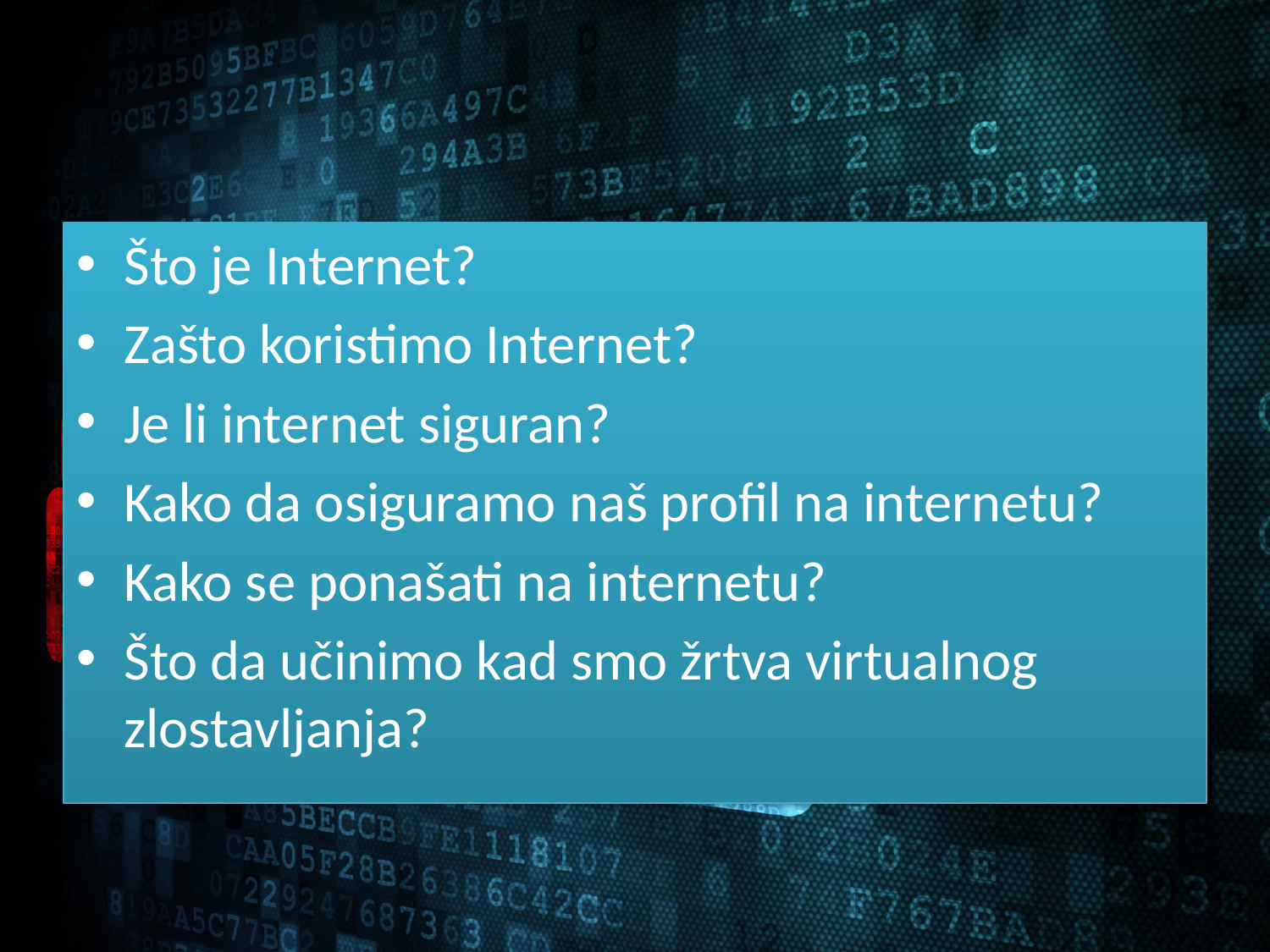

#
Što je Internet?
Zašto koristimo Internet?
Je li internet siguran?
Kako da osiguramo naš profil na internetu?
Kako se ponašati na internetu?
Što da učinimo kad smo žrtva virtualnog zlostavljanja?